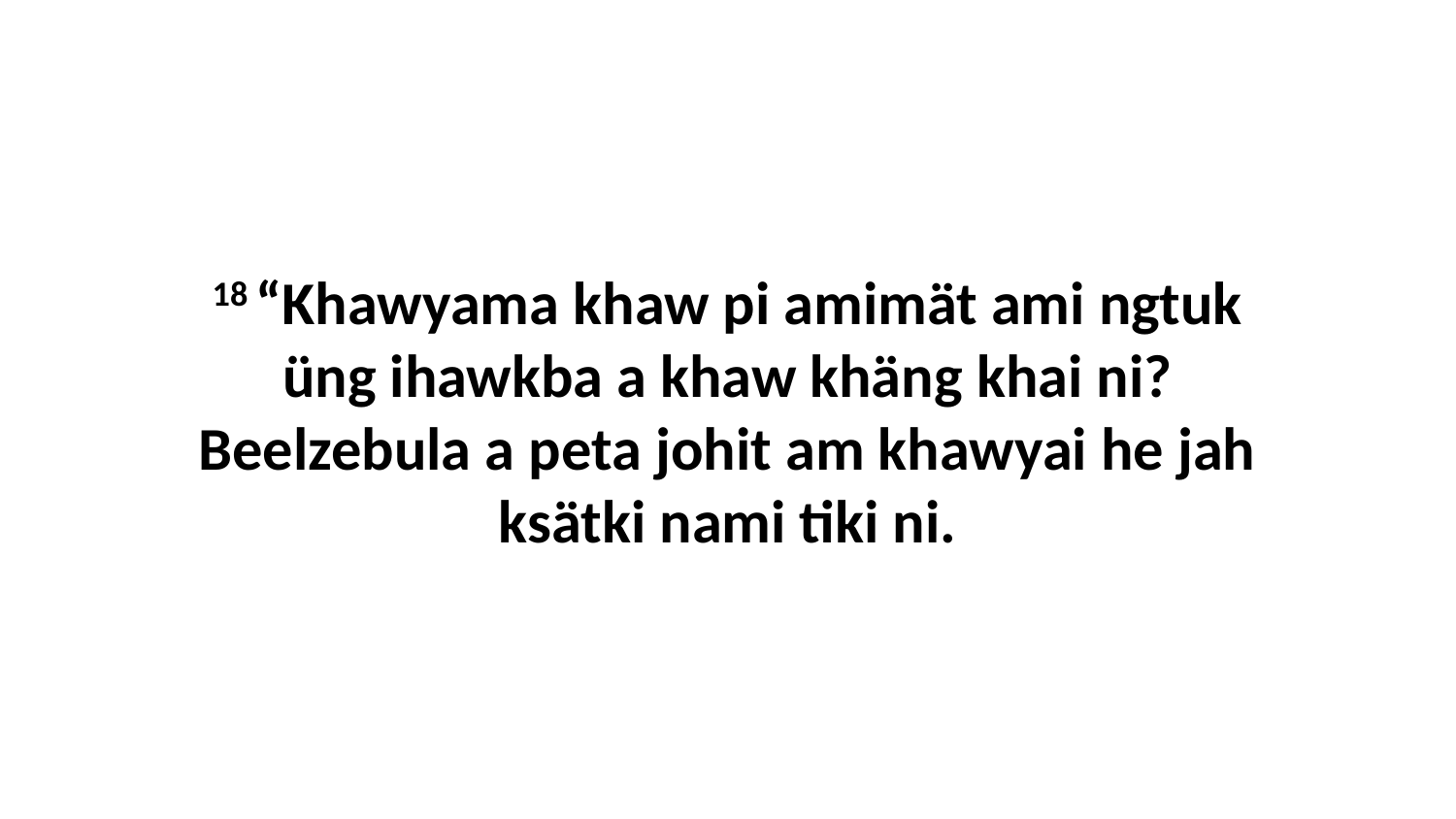

18 “Khawyama khaw pi amimät ami ngtuk üng ihawkba a khaw khäng khai ni? Beelzebula a peta johit am khawyai he jah ksätki nami tiki ni.